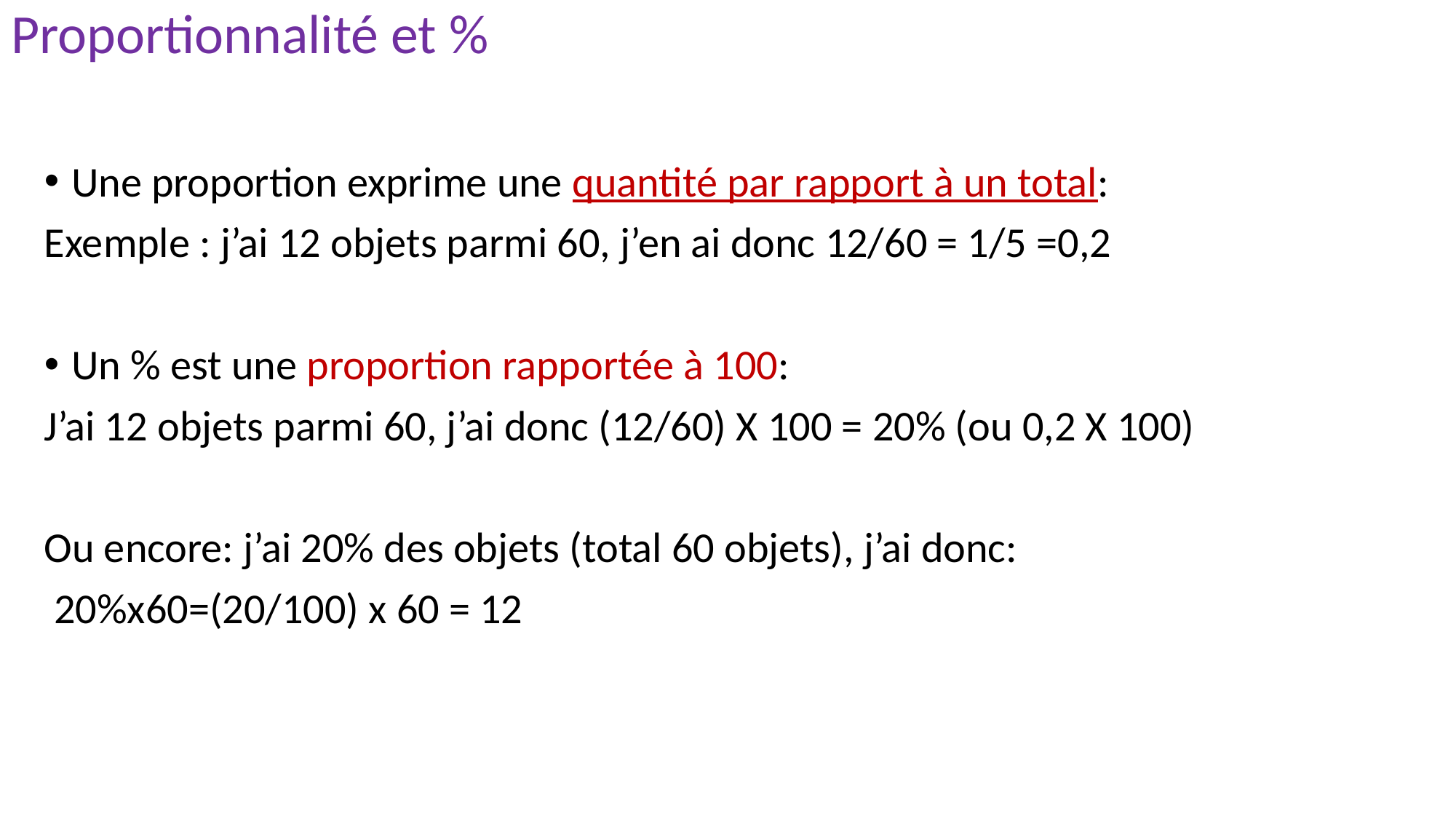

# Proportionnalité et %
Une proportion exprime une quantité par rapport à un total:
Exemple : j’ai 12 objets parmi 60, j’en ai donc 12/60 = 1/5 =0,2

Un % est une proportion rapportée à 100:
J’ai 12 objets parmi 60, j’ai donc (12/60) X 100 = 20% (ou 0,2 X 100)

Ou encore: j’ai 20% des objets (total 60 objets), j’ai donc:
 20%x60=(20/100) x 60 = 12